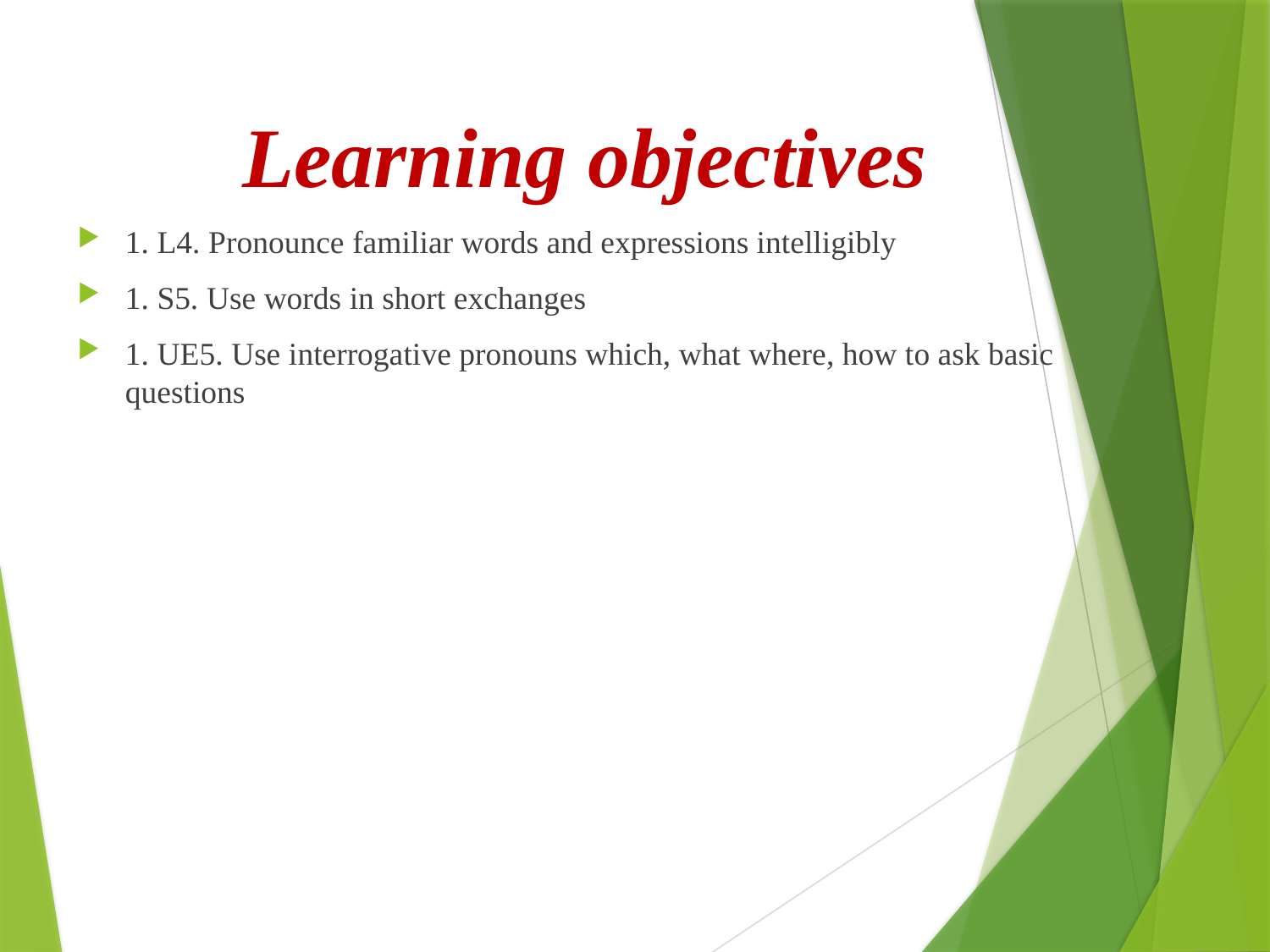

Learning objectives
1. L4. Pronounce familiar words and expressions intelligibly
1. S5. Use words in short exchanges
1. UE5. Use interrogative pronouns which, what where, how to ask basic questions